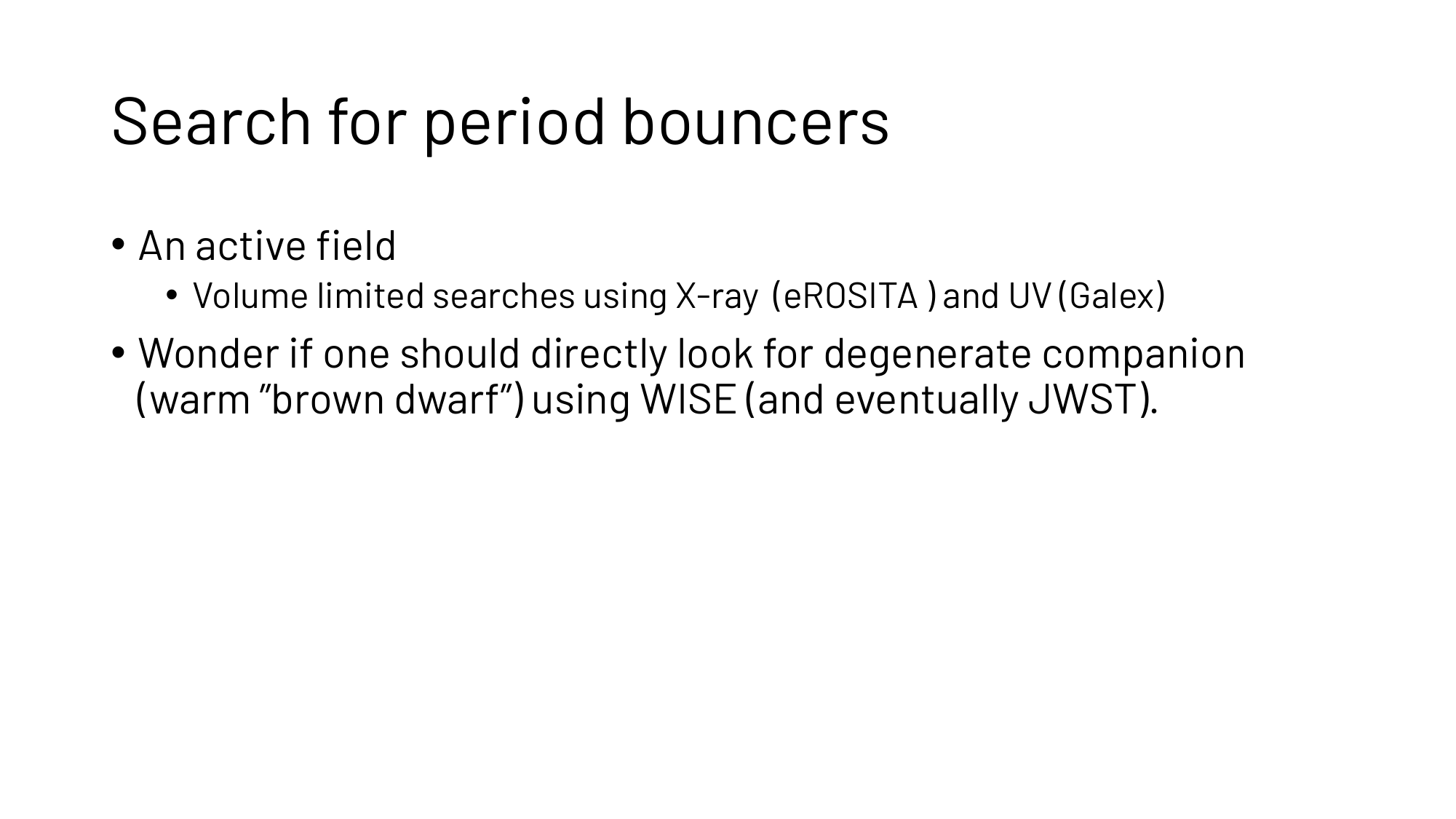

# Search for period bouncers
An active field
Volume limited searches using X-ray  (eROSITA ) and UV (Galex)
Wonder if one should directly look for degenerate companion (warm ”brown dwarf”) using WISE (and eventually JWST).